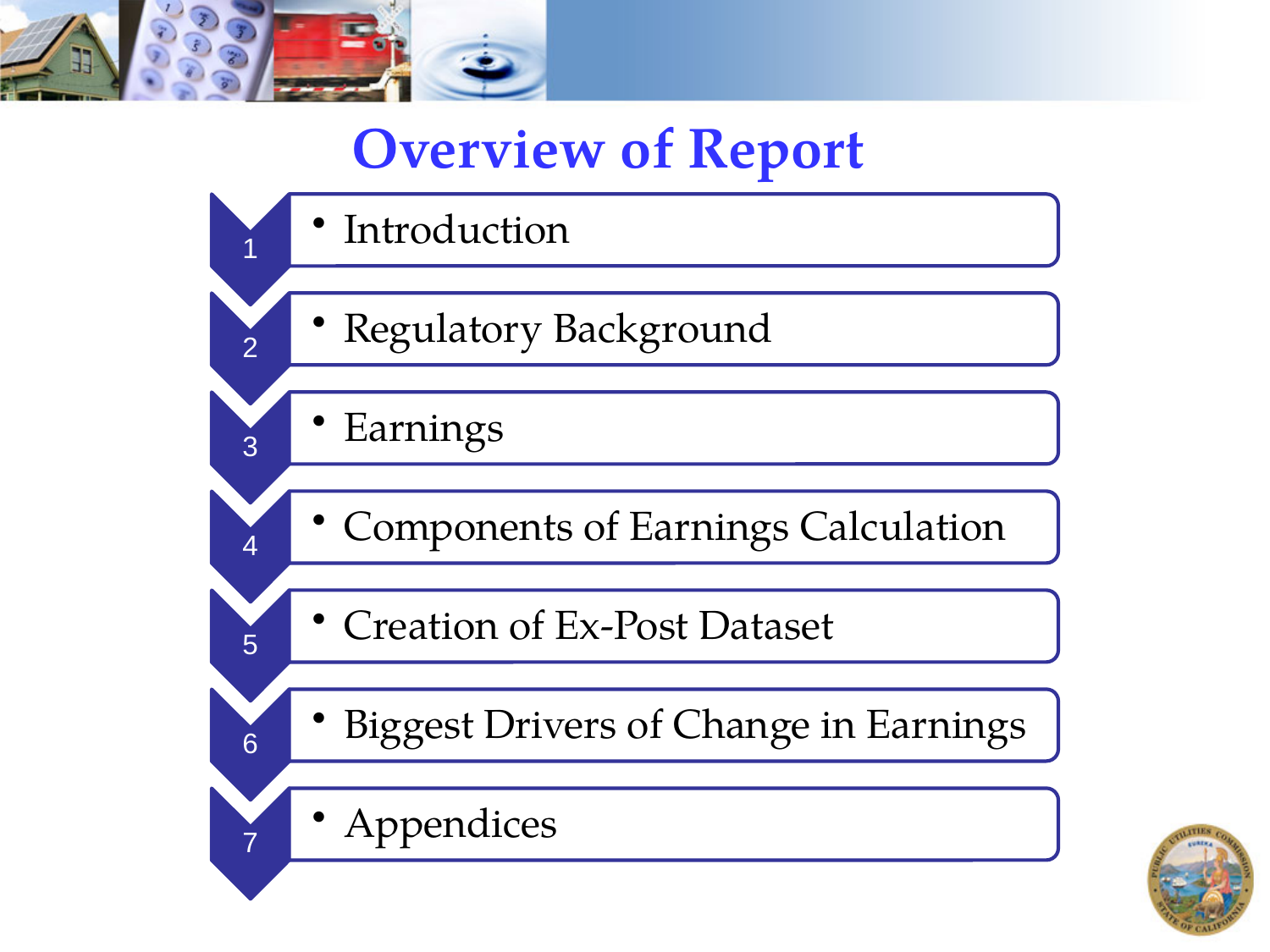

Overview of Report
1
Introduction
2
Regulatory Background
3
Earnings
4
Components of Earnings Calculation
5
Creation of Ex-Post Dataset
6
Biggest Drivers of Change in Earnings
7
Appendices